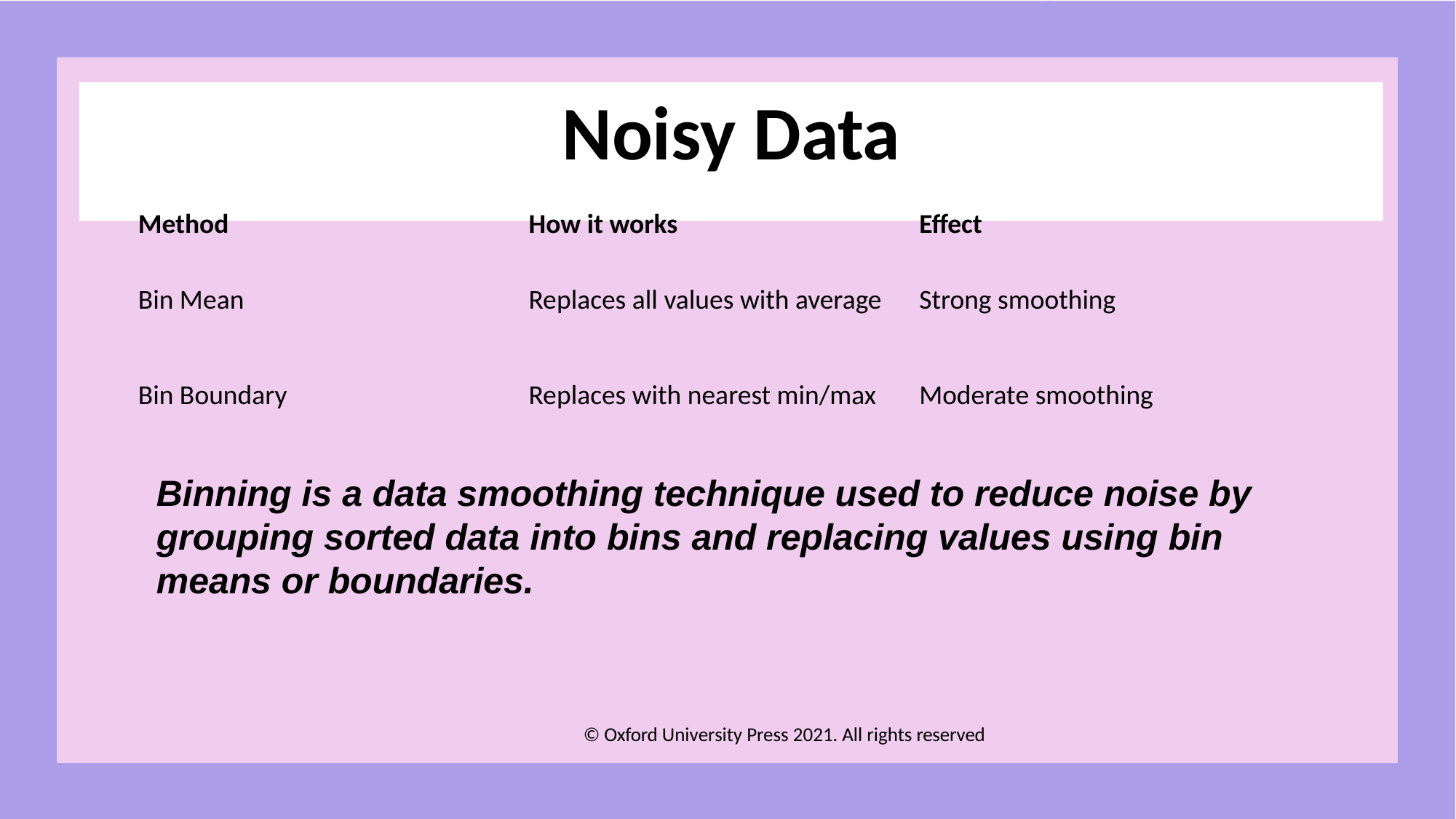

# Noisy Data
| Method | How it works | Effect |
| --- | --- | --- |
| Bin Mean | Replaces all values with average | Strong smoothing |
| Bin Boundary | Replaces with nearest min/max | Moderate smoothing |
Binning is a data smoothing technique used to reduce noise by grouping sorted data into bins and replacing values using bin means or boundaries.
© Oxford University Press 2021. All rights reserved